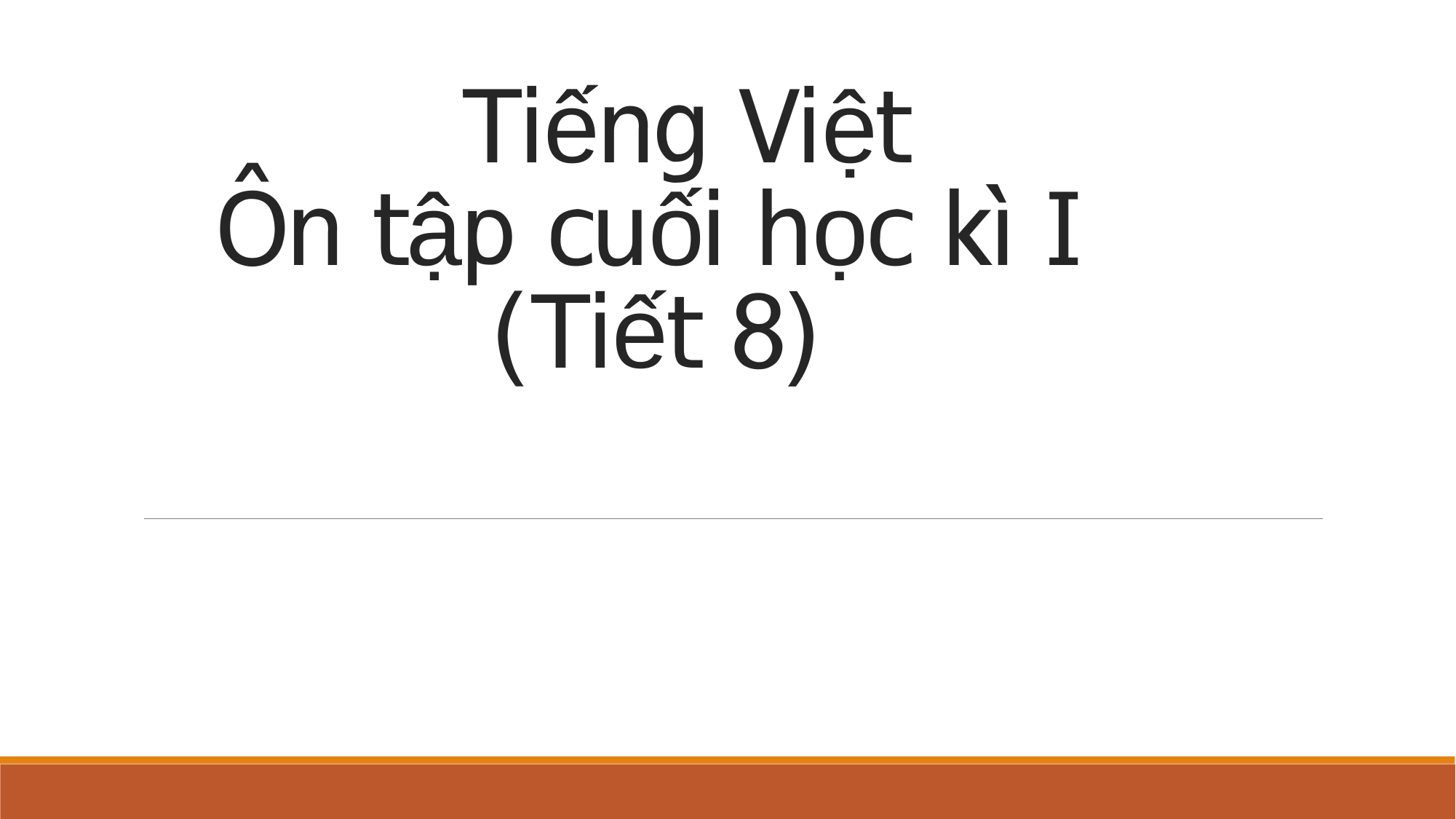

# Tiếng Việt  Ôn tập cuối học kì I           (Tiết 8)